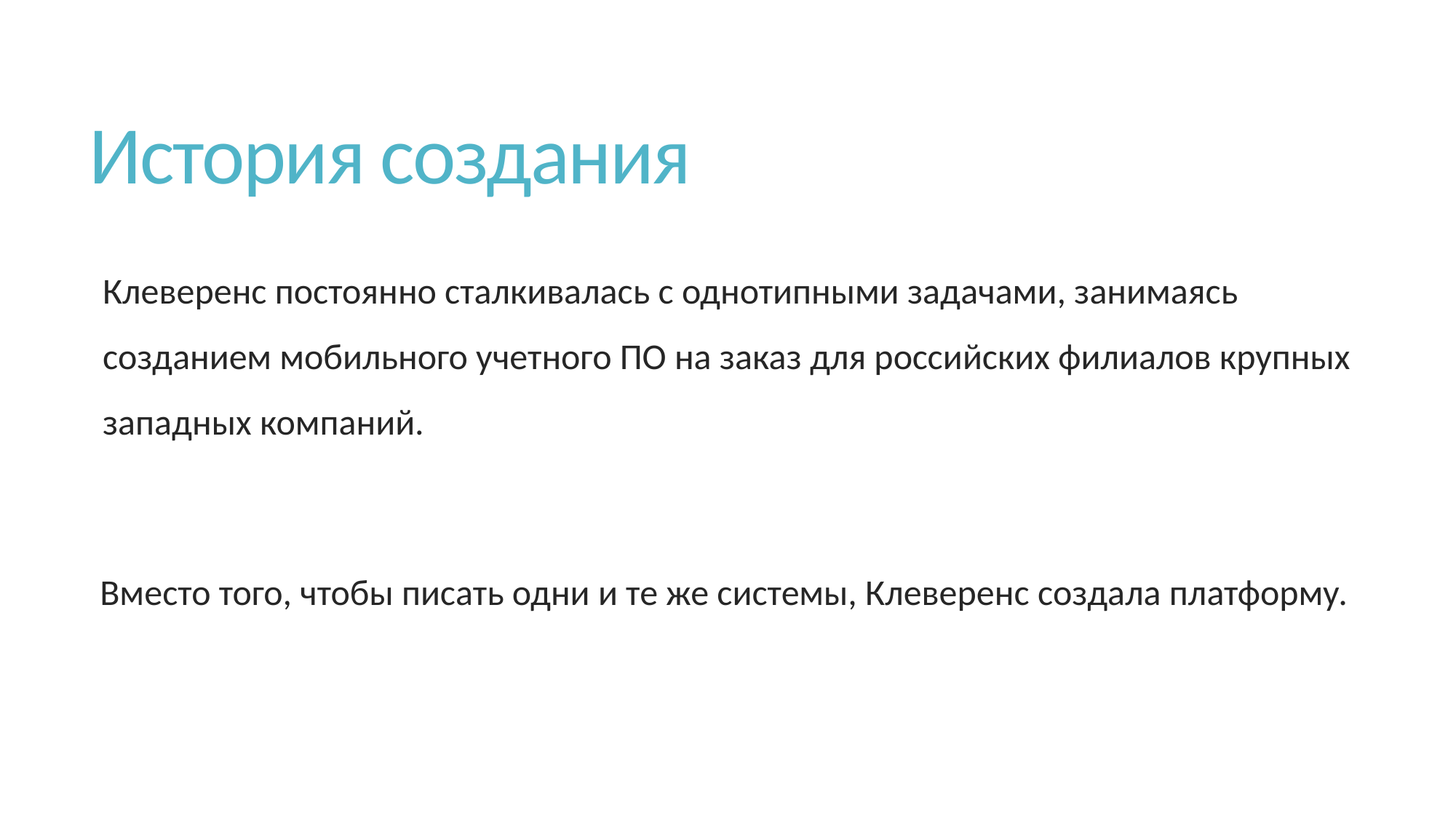

# История создания
Клеверенс постоянно сталкивалась с однотипными задачами, занимаясь созданием мобильного учетного ПО на заказ для российских филиалов крупных западных компаний.

 Вместо того, чтобы писать одни и те же системы, Клеверенс создала платформу.